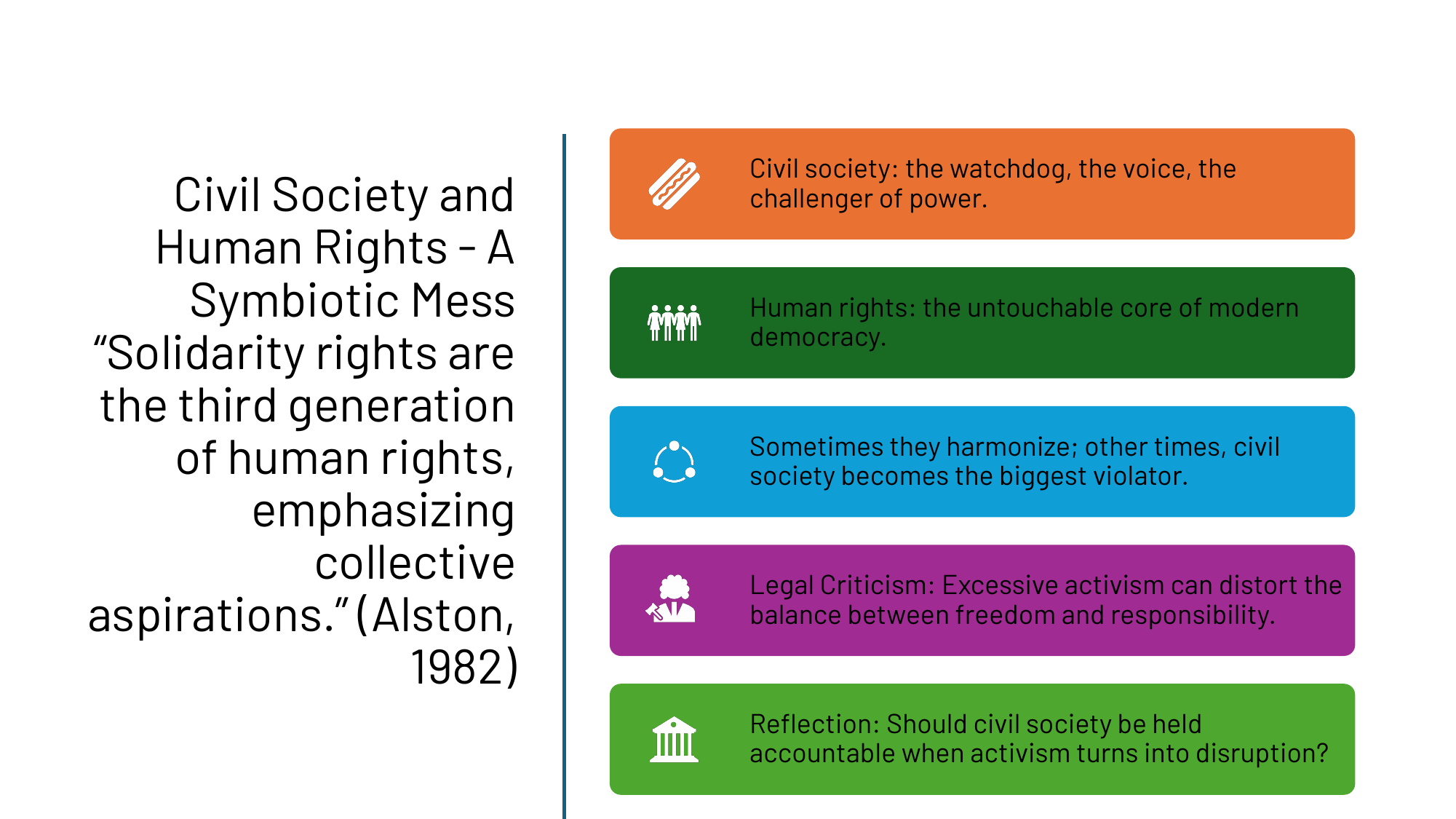

# Civil Society and Human Rights - A Symbiotic Mess “Solidarity rights are the third generation of human rights, emphasizing collective aspirations.” (Alston, 1982)
Civil society: the watchdog, the voice, the challenger of power.
Human rights: the untouchable core of modern democracy.
Sometimes they harmonize; other times, civil society becomes the biggest violator.
Legal Criticism: Excessive activism can distort the balance between freedom and responsibility.
Reflection: Should civil society be held accountable when activism turns into disruption?